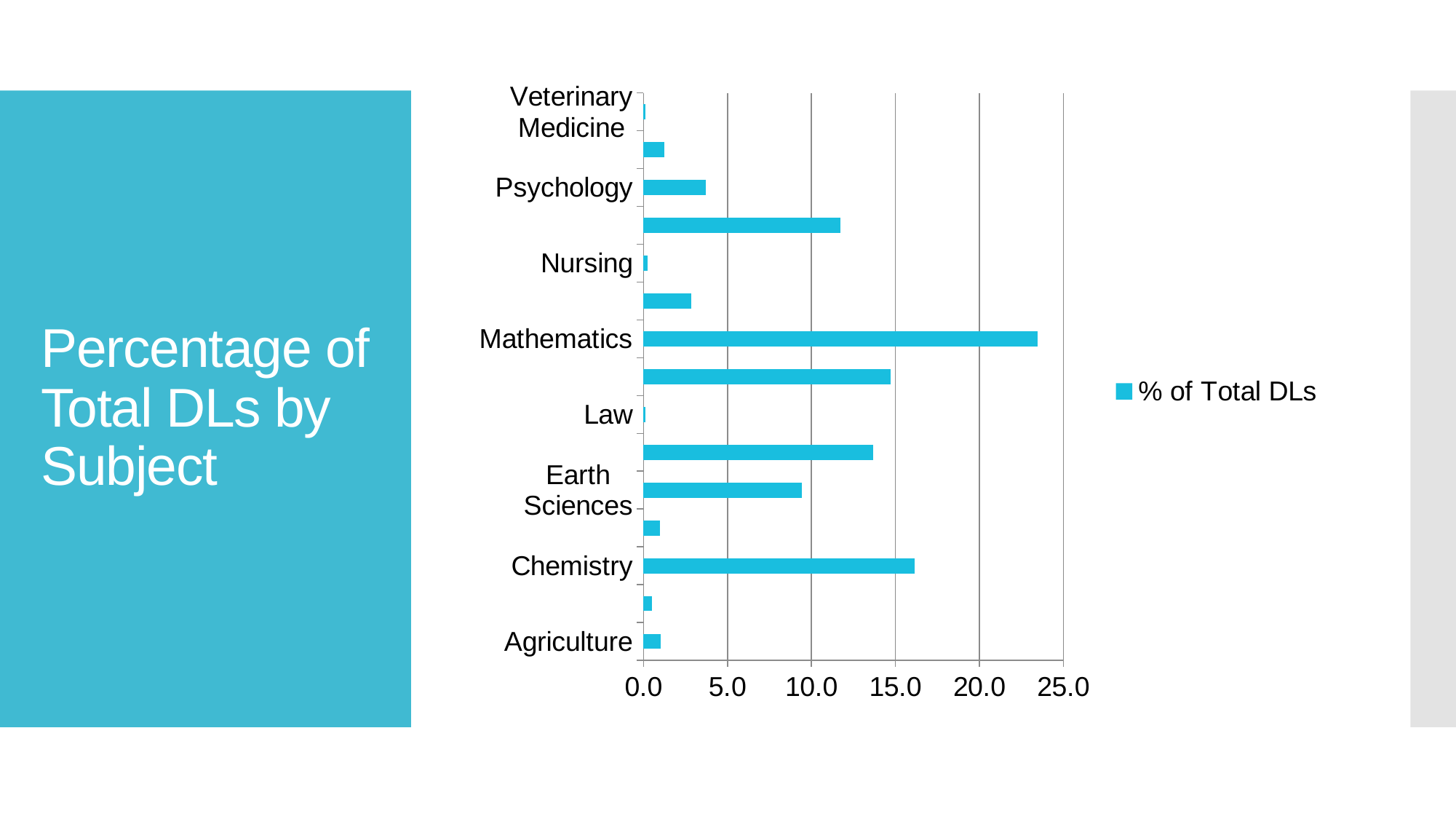

### Chart

| Category | % of Total DLs |
|---|---|
| Agriculture | 1.040988939492518 |
| Business | 0.520494469746259 |
| Chemistry | 16.13532856213403 |
| Computer Science | 0.975927130774236 |
| Earth Sciences | 9.433962264150942 |
| Humanities | 13.6629798308393 |
| Law | 0.130123617436565 |
| Life Sciences | 14.70396877033182 |
| Mathematics | 23.48731294729993 |
| Medicine | 2.862719583604424 |
| Nursing | 0.260247234873129 |
| Physical Sciences | 11.71112556929083 |
| Psychology | 3.708523096942094 |
| Social Sciences | 1.236174365647365 |
| Veterinary Medicine | 0.130123617436565 |
# Percentage of Total DLs by Subject